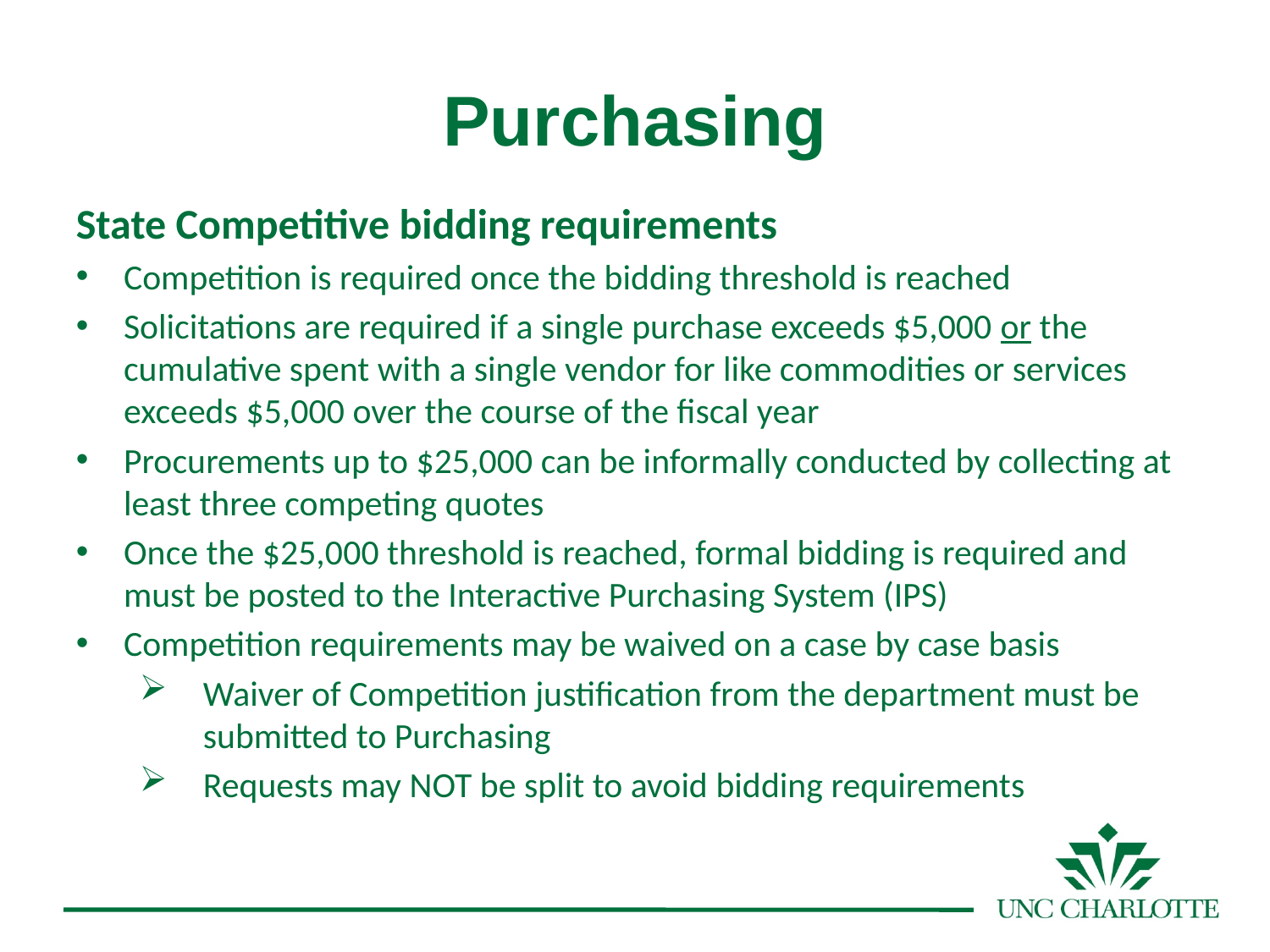

# Purchasing
State Competitive bidding requirements
Competition is required once the bidding threshold is reached
Solicitations are required if a single purchase exceeds $5,000 or the cumulative spent with a single vendor for like commodities or services exceeds $5,000 over the course of the fiscal year
Procurements up to $25,000 can be informally conducted by collecting at least three competing quotes
Once the $25,000 threshold is reached, formal bidding is required and must be posted to the Interactive Purchasing System (IPS)
Competition requirements may be waived on a case by case basis
Waiver of Competition justification from the department must be submitted to Purchasing
Requests may NOT be split to avoid bidding requirements